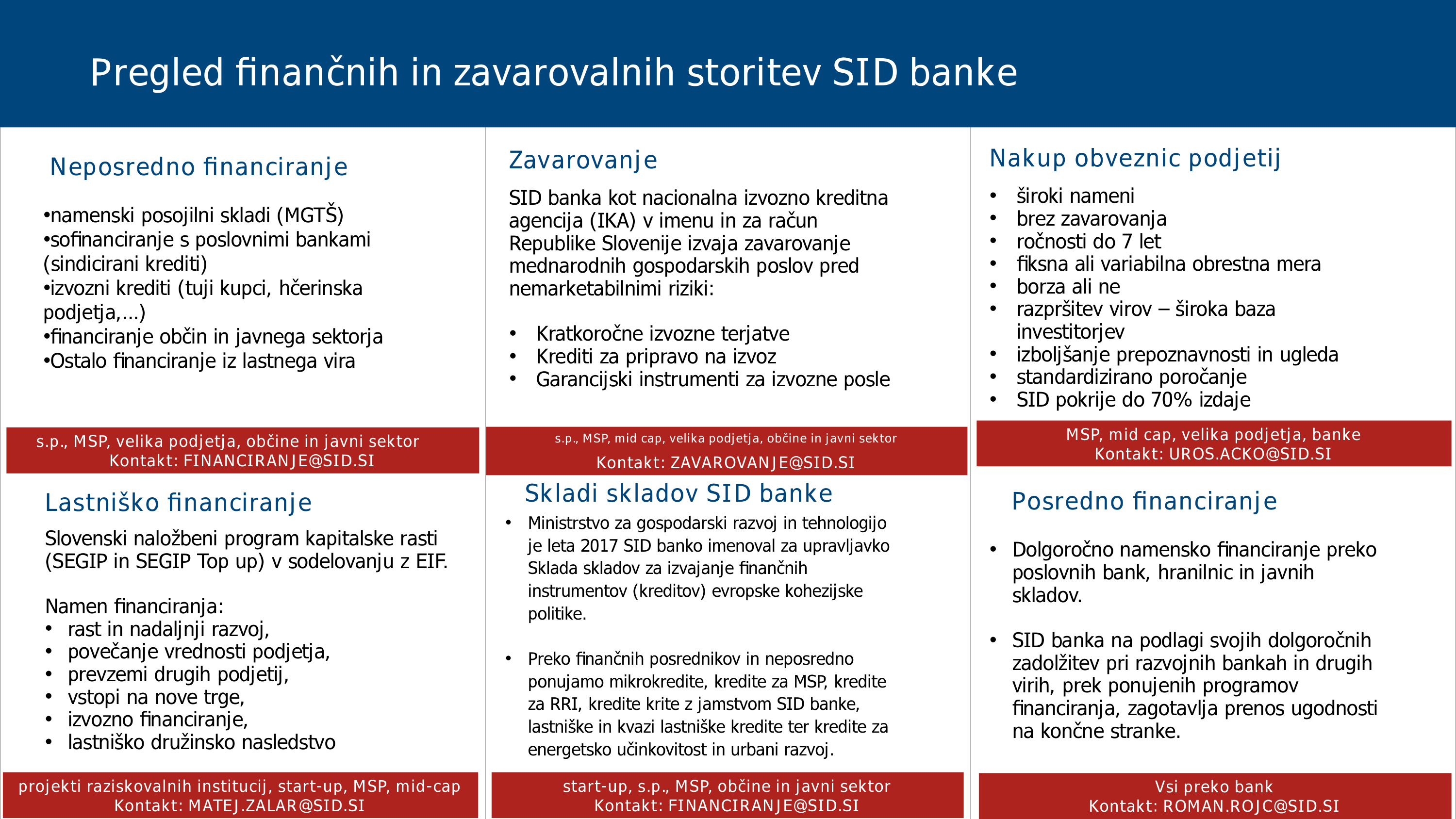

Pregled finančnih in zavarovalnih storitev SID banke
Nakup obveznic podjetij
široki nameni
brez zavarovanja
ročnosti do 7 let
fiksna ali variabilna obrestna mera
borza ali ne
razpršitev virov – široka baza investitorjev
izboljšanje prepoznavnosti in ugleda
standardizirano poročanje
SID pokrije do 70% izdaje
Zavarovanje
SID banka kot nacionalna izvozno kreditna agencija (IKA) v imenu in za račun Republike Slovenije izvaja zavarovanje mednarodnih gospodarskih poslov pred nemarketabilnimi riziki:

Kratkoročne izvozne terjatve
Krediti za pripravo na izvoz
Garancijski instrumenti za izvozne posle
Neposredno financiranje
namenski posojilni skladi (MGTŠ)
sofinanciranje s poslovnimi bankami (sindicirani krediti)
izvozni krediti (tuji kupci, hčerinska podjetja,…)
financiranje občin in javnega sektorja
Ostalo financiranje iz lastnega vira
MSP, mid cap, velika podjetja, banke
Kontakt: UROS.ACKO@SID.SI
s.p., MSP, mid cap, velika podjetja, občine in javni sektor

Kontakt: ZAVAROVANJE@SID.SI
s.p., MSP, velika podjetja, občine in javni sektor
Kontakt: FINANCIRANJE@SID.SI

Skladi skladov SID banke
Ministrstvo za gospodarski razvoj in tehnologijo je leta 2017 SID banko imenoval za upravljavko Sklada skladov za izvajanje finančnih instrumentov (kreditov) evropske kohezijske politike.

Preko finančnih posrednikov in neposredno ponujamo mikrokredite, kredite za MSP, kredite za RRI, kredite krite z jamstvom SID banke, lastniške in kvazi lastniške kredite ter kredite za energetsko učinkovitost in urbani razvoj.
Posredno financiranje
Dolgoročno namensko financiranje preko poslovnih bank, hranilnic in javnih skladov.

SID banka na podlagi svojih dolgoročnih zadolžitev pri razvojnih bankah in drugih virih, prek ponujenih programov financiranja, zagotavlja prenos ugodnosti na končne stranke.
Lastniško financiranje
Slovenski naložbeni program kapitalske rasti (SEGIP in SEGIP Top up) v sodelovanju z EIF.

Namen financiranja:
rast in nadaljnji razvoj,
povečanje vrednosti podjetja,
prevzemi drugih podjetij,
vstopi na nove trge,
izvozno financiranje,
lastniško družinsko nasledstvo
projekti raziskovalnih institucij, start-up, MSP, mid-cap
Kontakt: MATEJ.ZALAR@SID.SI
start-up, s.p., MSP, občine in javni sektor
Kontakt: FINANCIRANJE@SID.SI
Vsi preko bank
Kontakt: ROMAN.ROJC@SID.SI